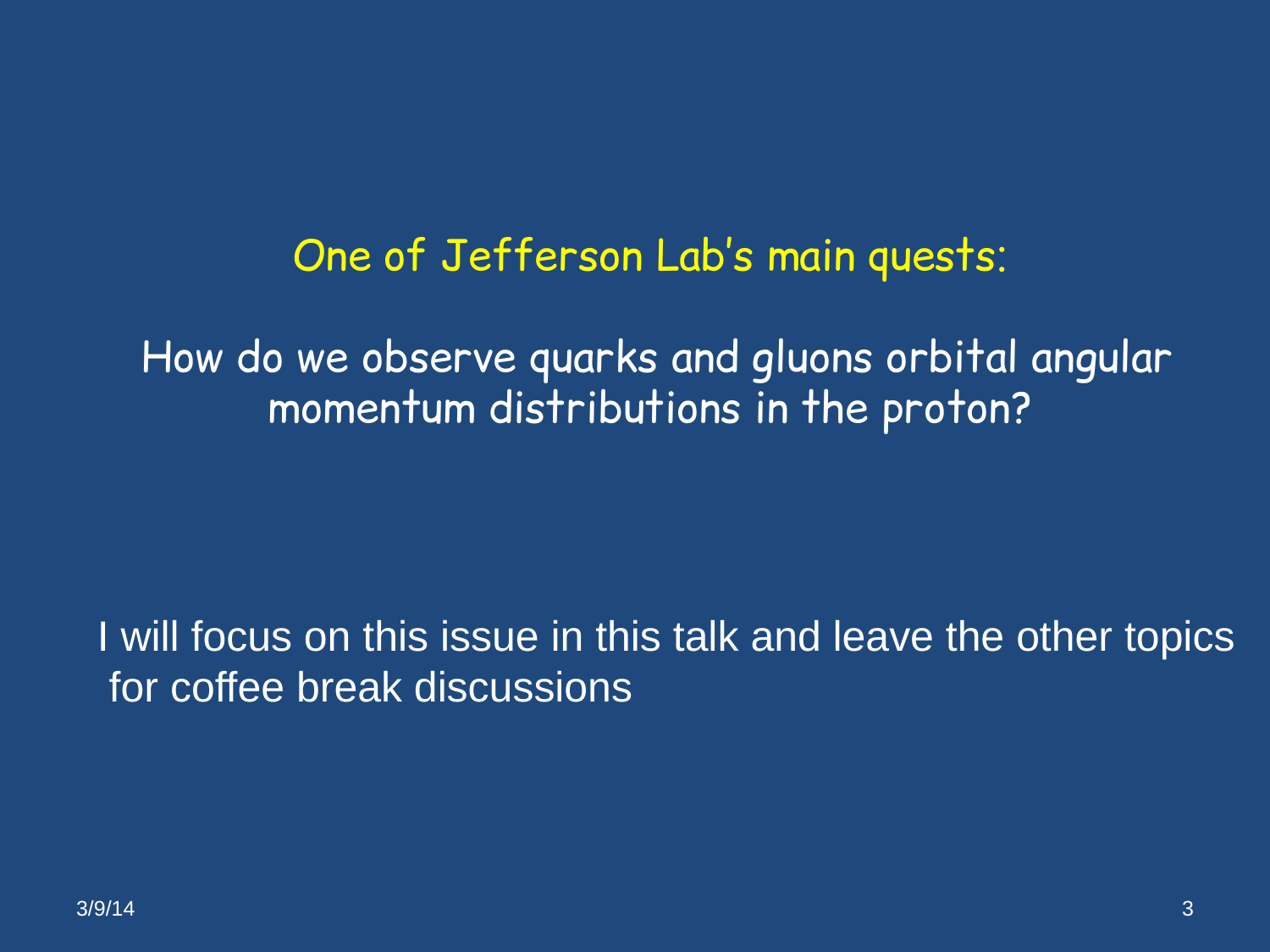

One of Jefferson Lab’s main quests:

How do we observe quarks and gluons orbital angular momentum distributions in the proton?
I will focus on this issue in this talk and leave the other topics  for coffee break discussions
3/9/14
3